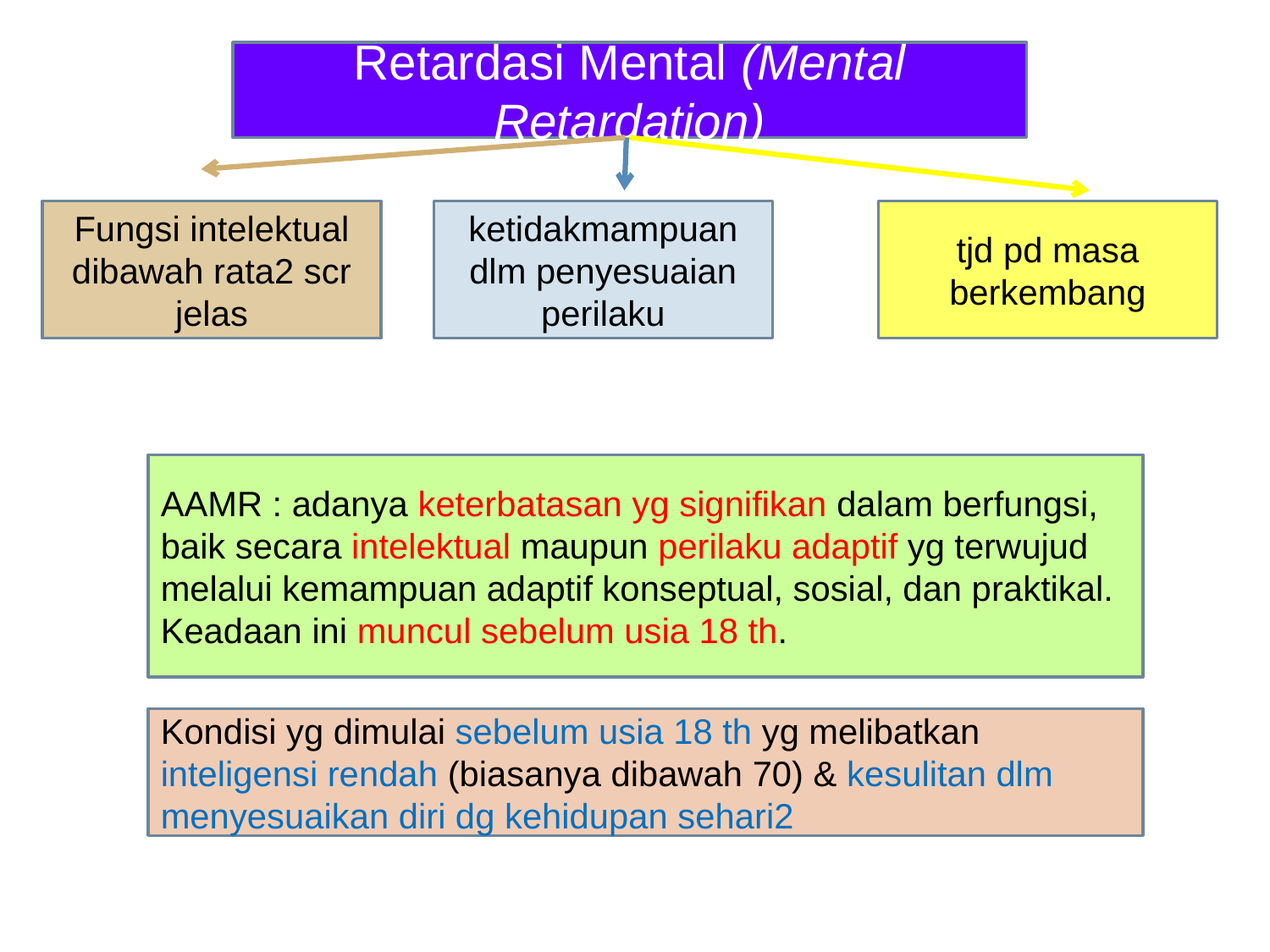

Retardasi Mental (Mental Retardation)
Fungsi intelektual dibawah rata2 scr jelas
ketidakmampuan dlm penyesuaian perilaku
tjd pd masa berkembang
AAMR : adanya keterbatasan yg signifikan dalam berfungsi, baik secara intelektual maupun perilaku adaptif yg terwujud melalui kemampuan adaptif konseptual, sosial, dan praktikal. Keadaan ini muncul sebelum usia 18 th.
Kondisi yg dimulai sebelum usia 18 th yg melibatkan inteligensi rendah (biasanya dibawah 70) & kesulitan dlm menyesuaikan diri dg kehidupan sehari2